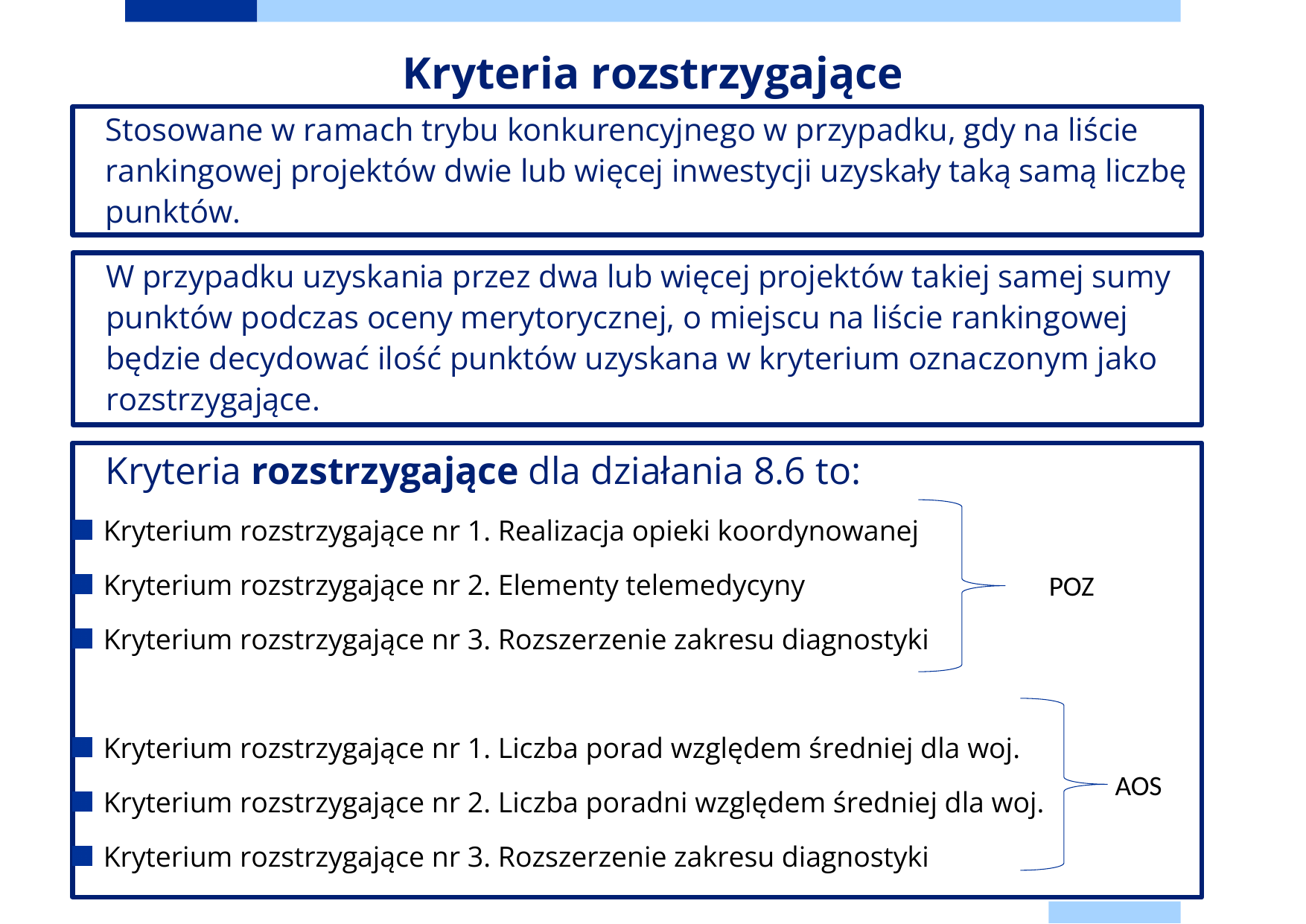

# Kryteria rozstrzygające
Stosowane w ramach trybu konkurencyjnego w przypadku, gdy na liście rankingowej projektów dwie lub więcej inwestycji uzyskały taką samą liczbę punktów.

W przypadku uzyskania przez dwa lub więcej projektów takiej samej sumy punktów podczas oceny merytorycznej, o miejscu na liście rankingowej będzie decydować ilość punktów uzyskana w kryterium oznaczonym jako rozstrzygające.

Kryteria rozstrzygające dla działania 8.6 to:
Kryterium rozstrzygające nr 1. Realizacja opieki koordynowanej
Kryterium rozstrzygające nr 2. Elementy telemedycyny
Kryterium rozstrzygające nr 3. Rozszerzenie zakresu diagnostyki

Kryterium rozstrzygające nr 1. Liczba porad względem średniej dla woj.
Kryterium rozstrzygające nr 2. Liczba poradni względem średniej dla woj.
Kryterium rozstrzygające nr 3. Rozszerzenie zakresu diagnostyki

POZ

AOS